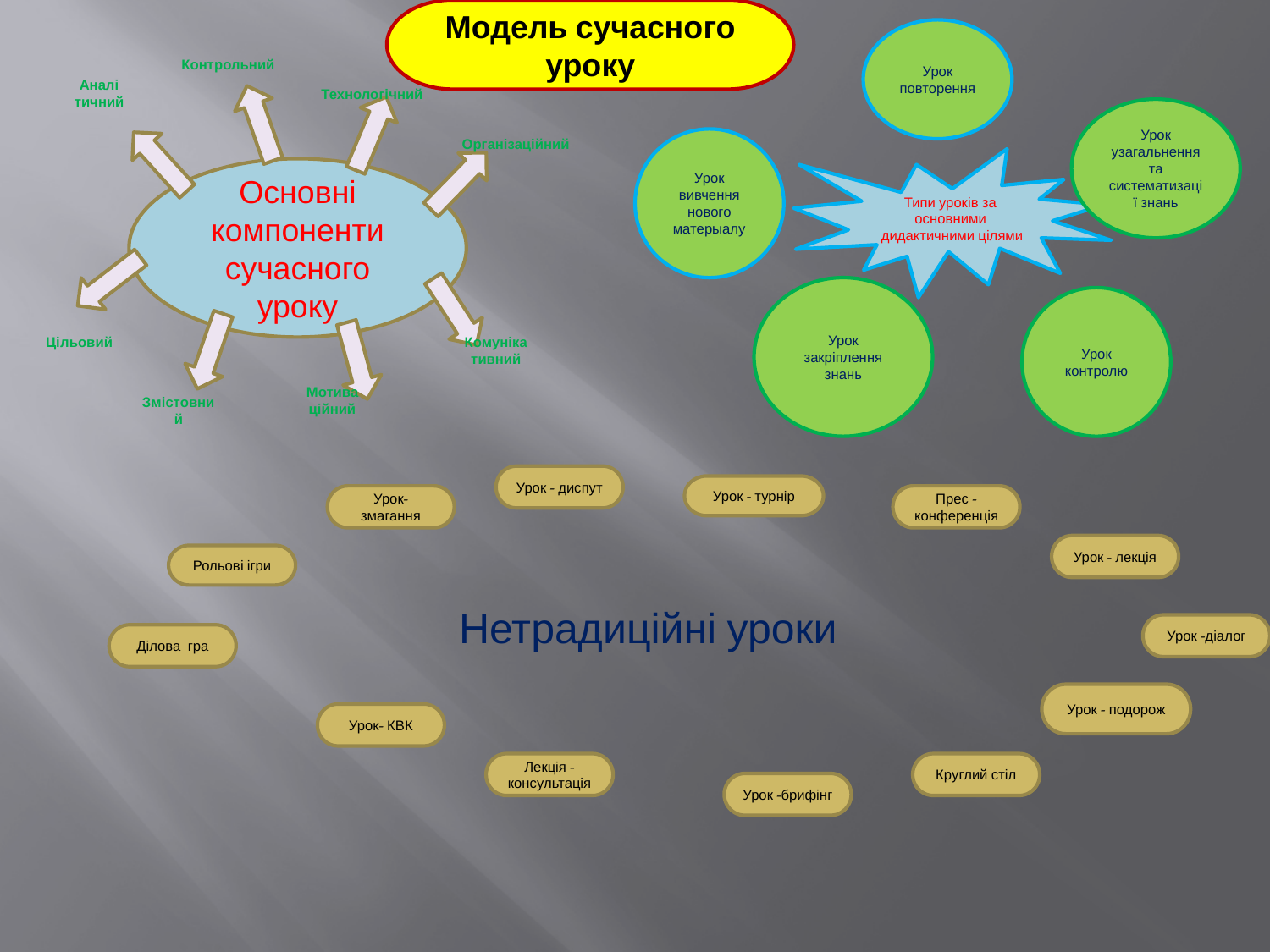

Модель сучасного уроку
Урок повторення
Контрольний
Аналі
тичний
Технологічний

Урок узагальнення та систематизації знань

Організаційний
Урок вивчення нового матерыалу

Типи уроків за основними
 дидактичними цілями
Основні компоненти сучасного уроку

Урок закріплення знань
Урок контролю

Цільовий
Комуніка
тивний
Мотива
ційний
Змістовний
Урок - диспут
Урок - турнір
Урок- змагання
Прес -конференція
Урок - лекція
Рольові ігри
Нетрадиційні уроки
Урок -діалог
Ділова  гра
Урок - подорож
Урок- КВК
Лекція - консультація
Круглий стіл
Урок -брифінг